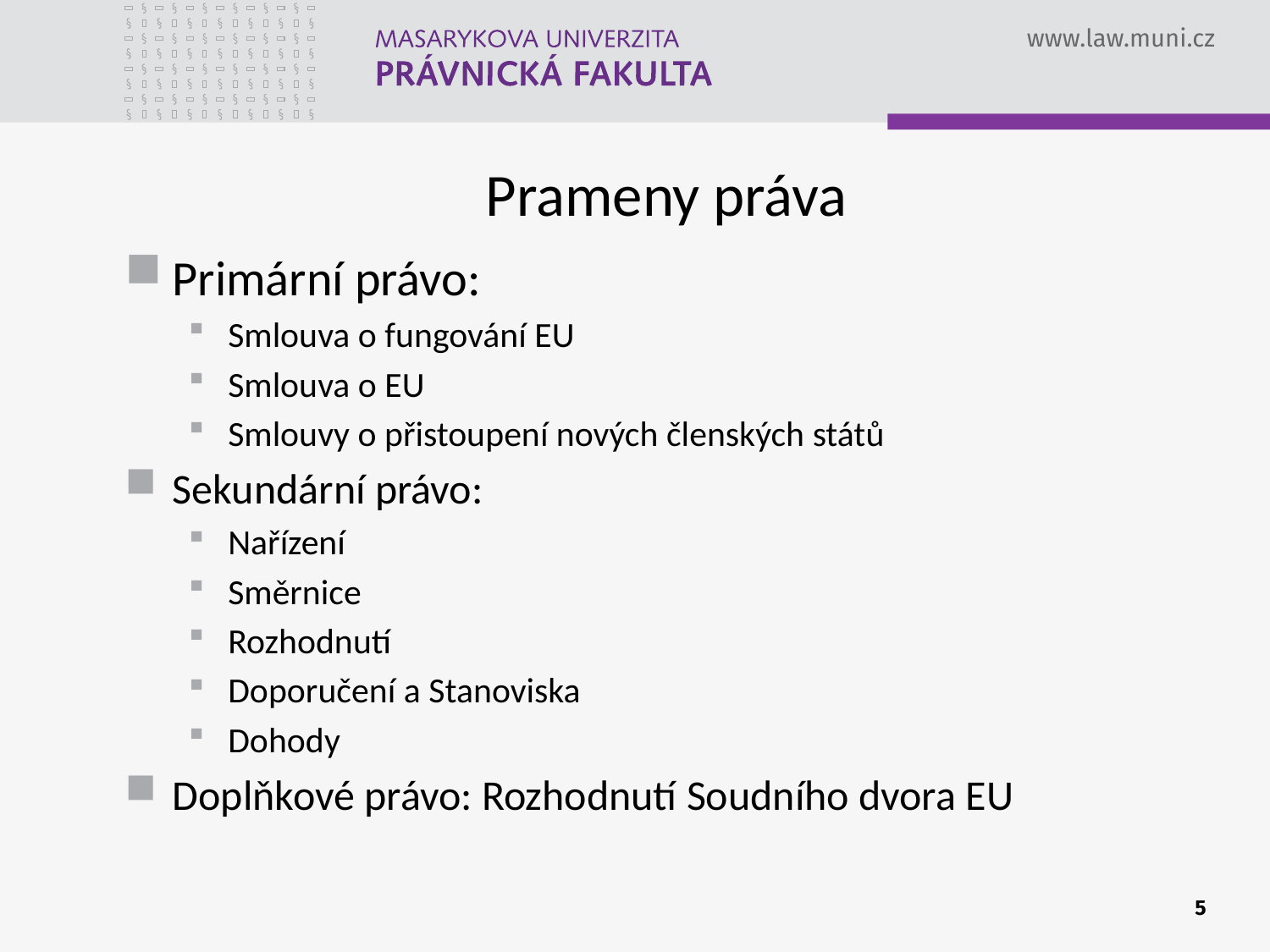

# Prameny práva
Primární právo:
Smlouva o fungování EU
Smlouva o EU
Smlouvy o přistoupení nových členských států
Sekundární právo:
Nařízení
Směrnice
Rozhodnutí
Doporučení a Stanoviska
Dohody
Doplňkové právo: Rozhodnutí Soudního dvora EU

5